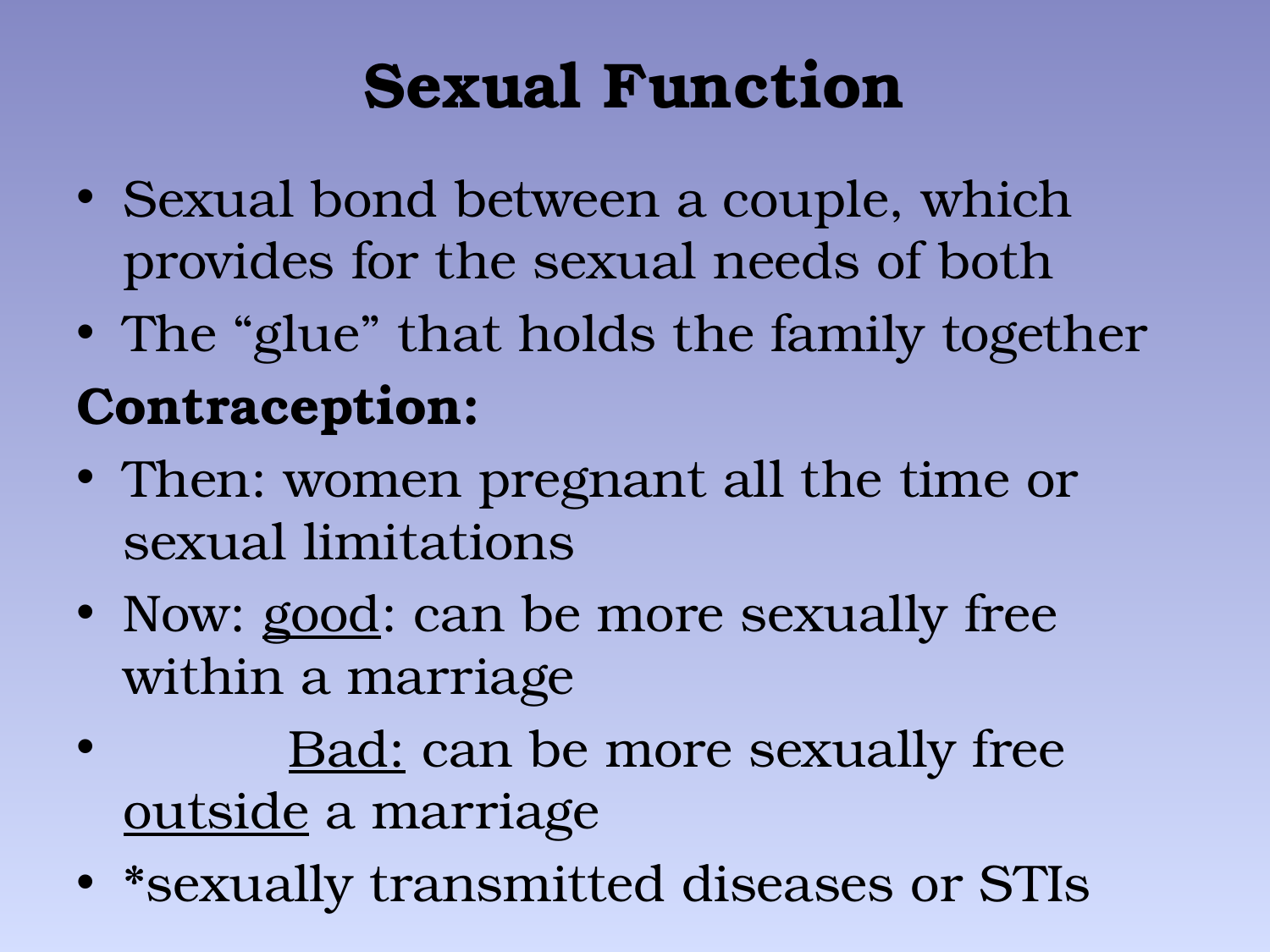

# Sexual Function
Sexual bond between a couple, which provides for the sexual needs of both
The “glue” that holds the family together
Contraception:
Then: women pregnant all the time or sexual limitations
Now: good: can be more sexually free within a marriage
          Bad: can be more sexually free outside a marriage
*sexually transmitted diseases or STIs